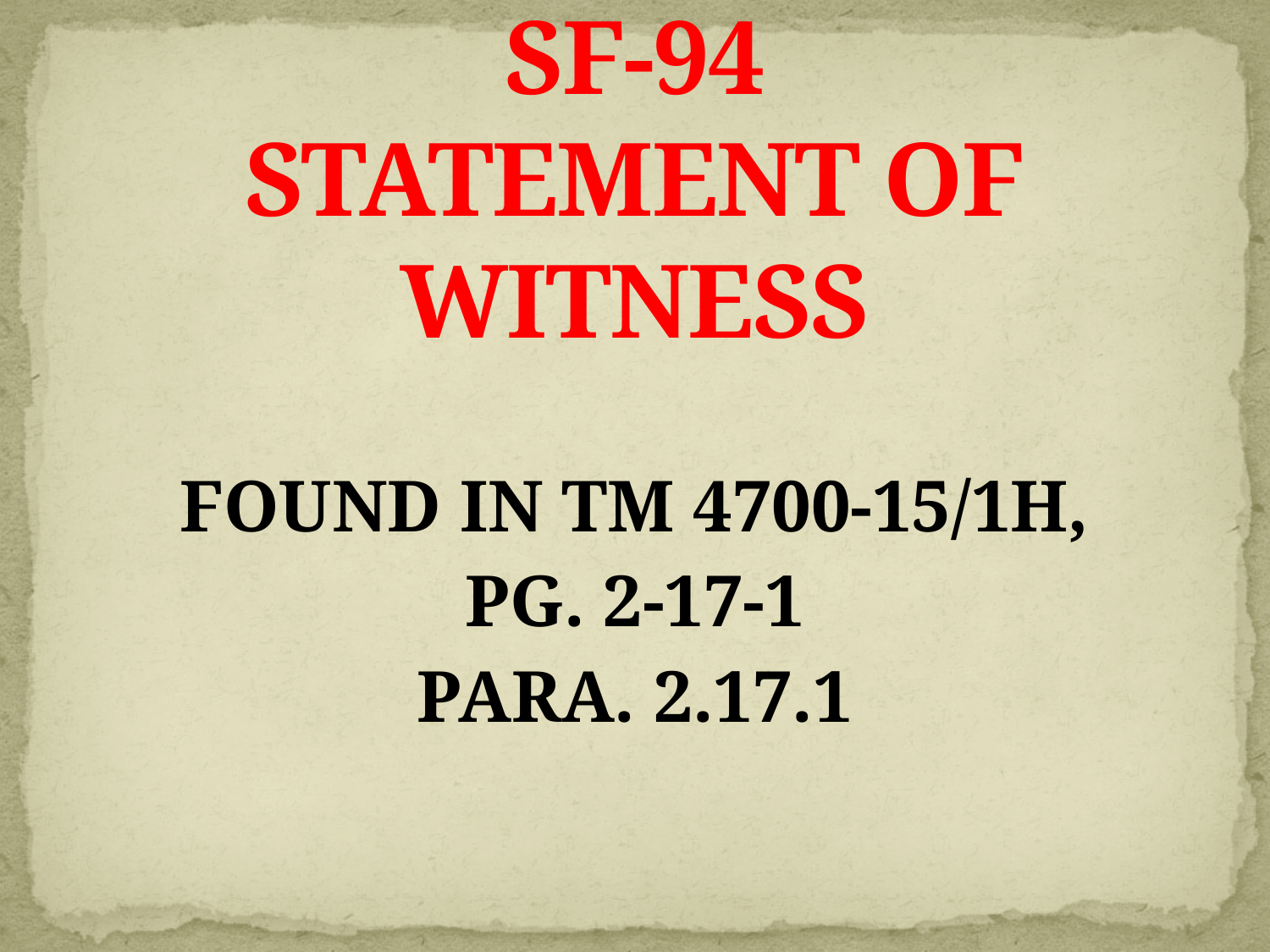

# SF-94 STATEMENT OF WITNESS
FOUND IN TM 4700-15/1H,
PG. 2-17-1
PARA. 2.17.1